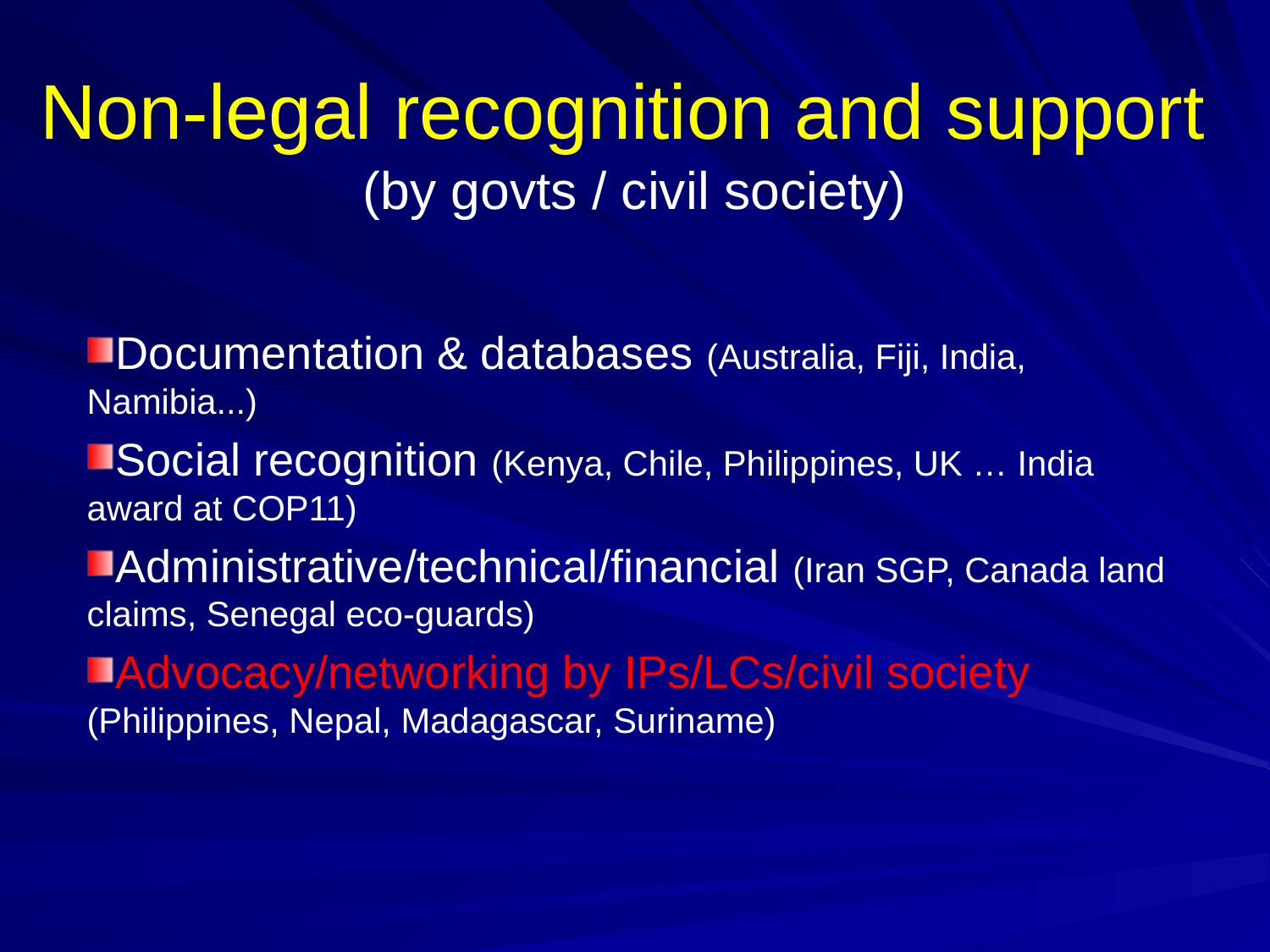

# Non-legal recognition and support (by govts / civil society)
Documentation & databases (Australia, Fiji, India, Namibia...)
Social recognition (Kenya, Chile, Philippines, UK … India award at COP11)
Administrative/technical/financial (Iran SGP, Canada land claims, Senegal eco-guards)
Advocacy/networking by IPs/LCs/civil society (Philippines, Nepal, Madagascar, Suriname)